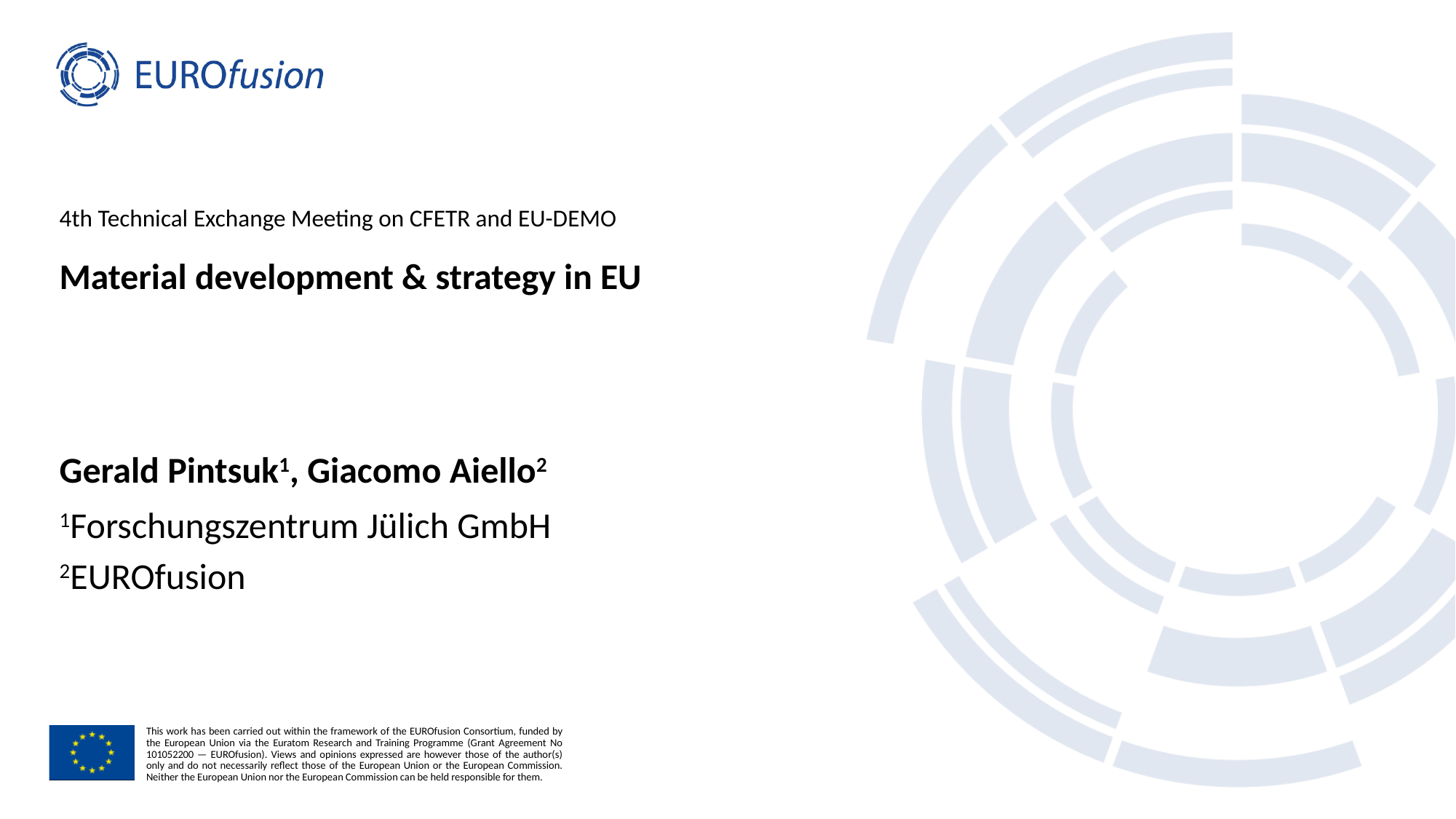

4th Technical Exchange Meeting on CFETR and EU-DEMO
# Material development & strategy in EU
Gerald Pintsuk1, Giacomo Aiello2
1Forschungszentrum Jülich GmbH
2EUROfusion